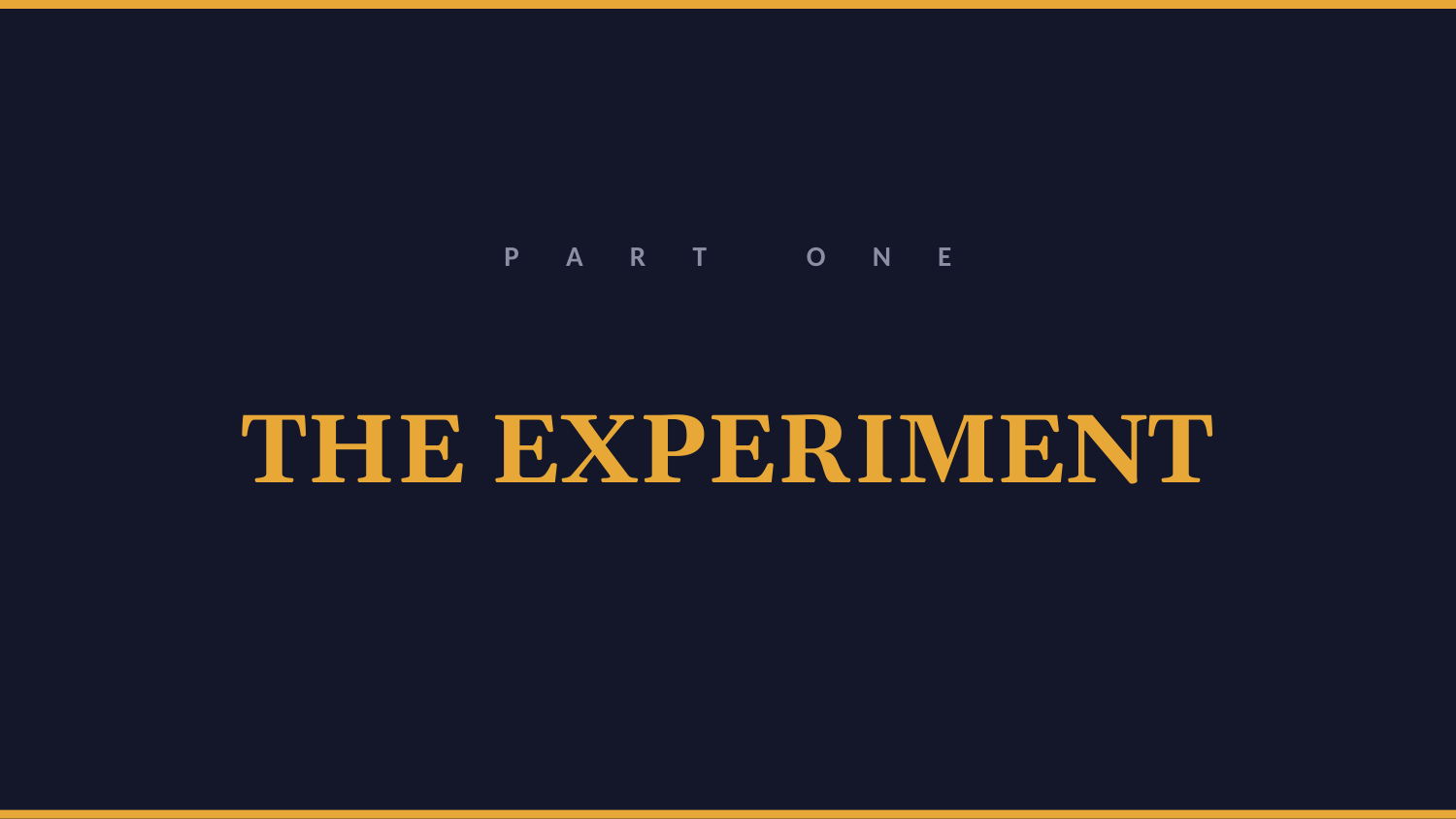

P A R T   O N E
THE EXPERIMENT